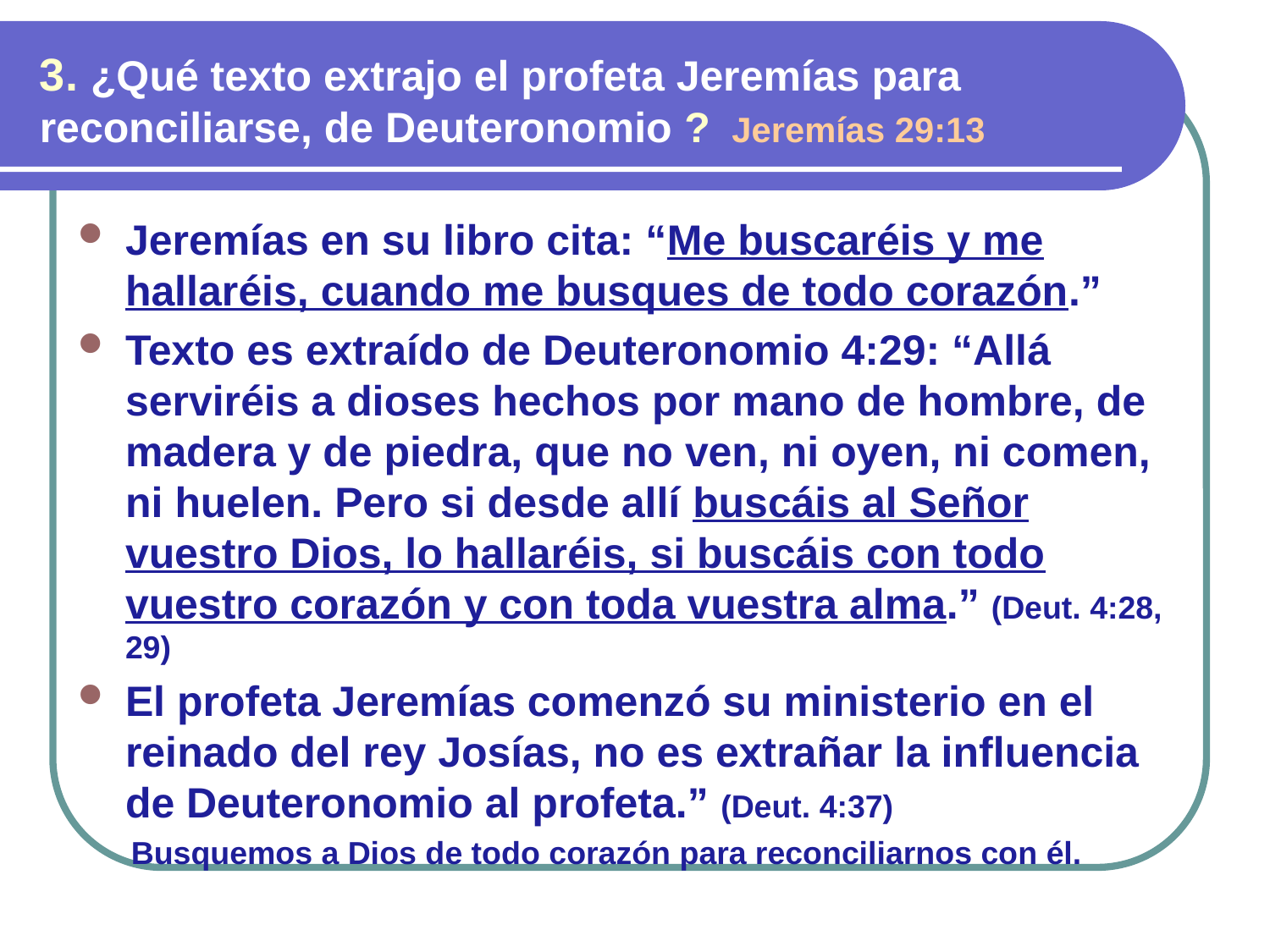

3. ¿Qué texto extrajo el profeta Jeremías para reconciliarse, de Deuteronomio ?  Jeremías 29:13
Jeremías en su libro cita: “Me buscaréis y me hallaréis, cuando me busques de todo corazón.”
Texto es extraído de Deuteronomio 4:29: “Allá serviréis a dioses hechos por mano de hombre, de madera y de piedra, que no ven, ni oyen, ni comen, ni huelen. Pero si desde allí buscáis al Señor vuestro Dios, lo hallaréis, si buscáis con todo vuestro corazón y con toda vuestra alma.” (Deut. 4:28, 29)
El profeta Jeremías comenzó su ministerio en el reinado del rey Josías, no es extrañar la influencia de Deuteronomio al profeta.” (Deut. 4:37)
      Busquemos a Dios de todo corazón para reconciliarnos con él.